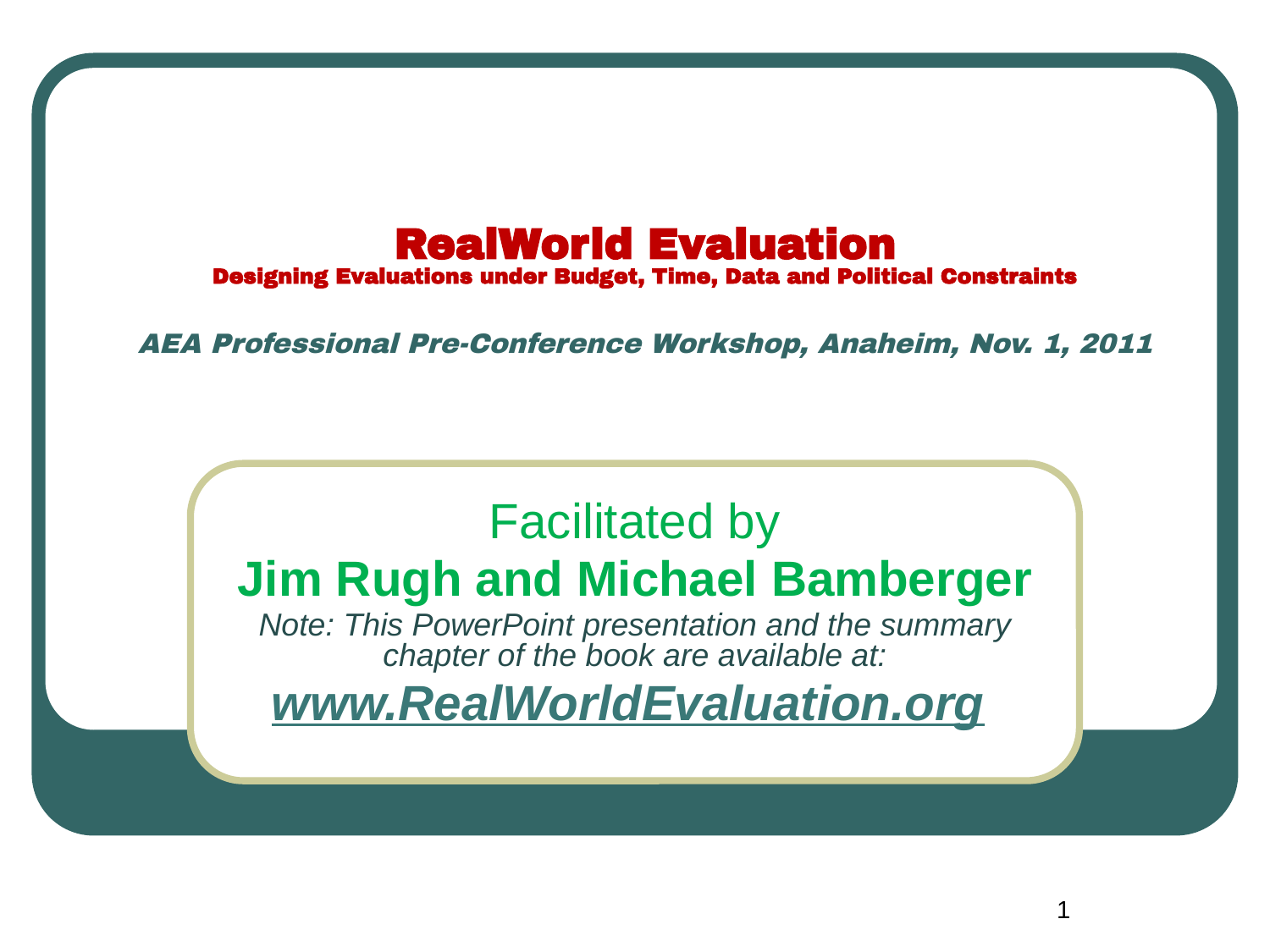

# RealWorld Evaluation Designing Evaluations under Budget, Time, Data and Political Constraints AEA Professional Pre-Conference Workshop, Anaheim, Nov. 1, 2011
Facilitated by
Jim Rugh and Michael Bamberger
Note: This PowerPoint presentation and the summary chapter of the book are available at:
www.RealWorldEvaluation.org
1